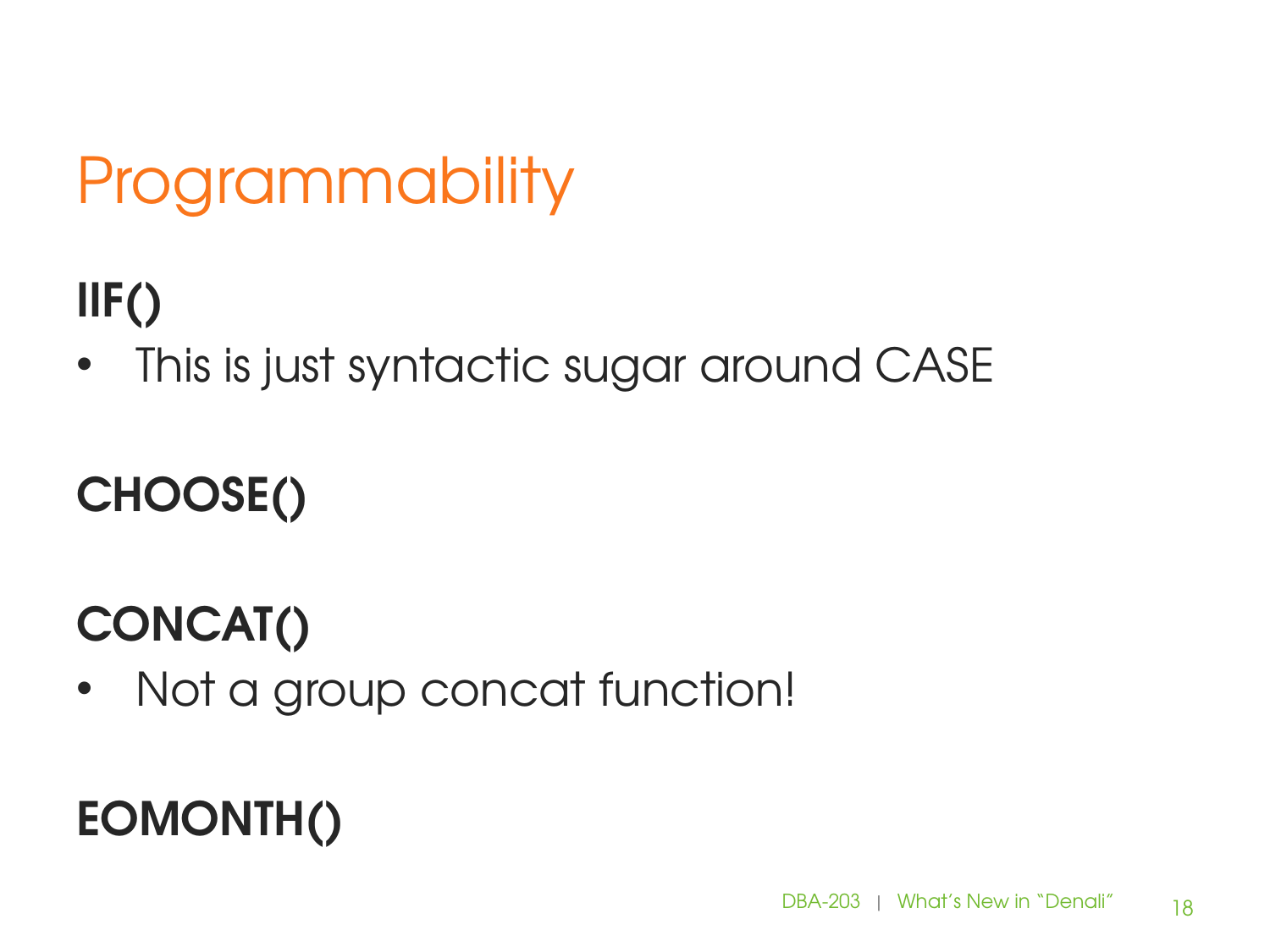

# Programmability
IIF()
This is just syntactic sugar around CASE

CHOOSE()

CONCAT()
Not a group concat function!

EOMONTH()
DBA-203   |   What’s New in “Denali”
18